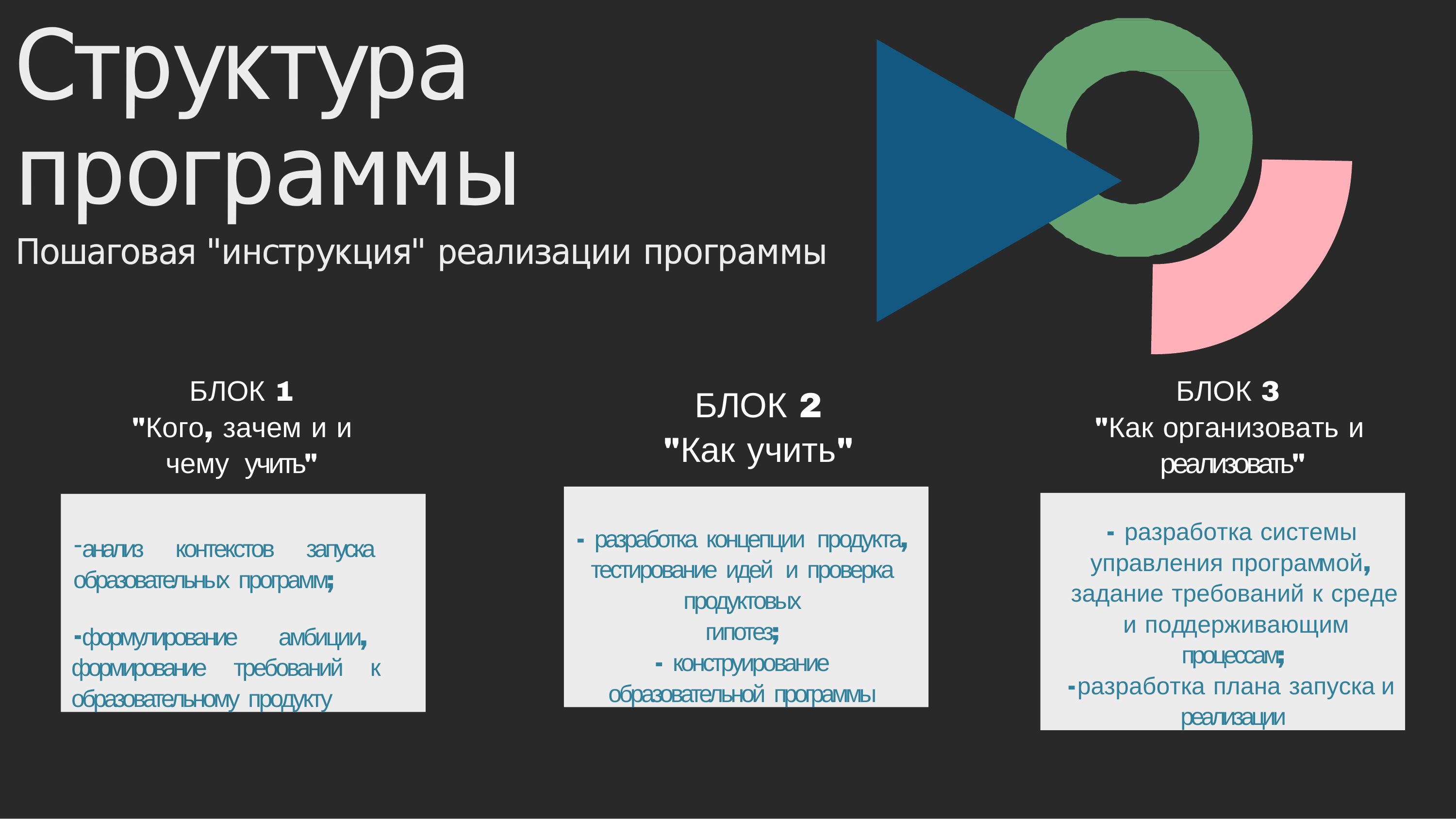

# Структура  программы

Пошаговая "инструкция" реализации программы
БЛОК 1
"Кого, зачем и и чему  учить"
БЛОК 3
"Как организовать и  реализовать"
БЛОК 2
"Как учить"

- разработка концепции  продукта, тестирование идей  и проверка продуктовых
гипотез;
- конструирование
образовательной программы
- разработка системы  управления программой,  задание требований к среде  и поддерживающим  процессам;
-разработка плана запуска и  реализации

анализ контекстов запуска  образовательных программ;

формулирование амбиции,  формирование требований к  образовательному продукту